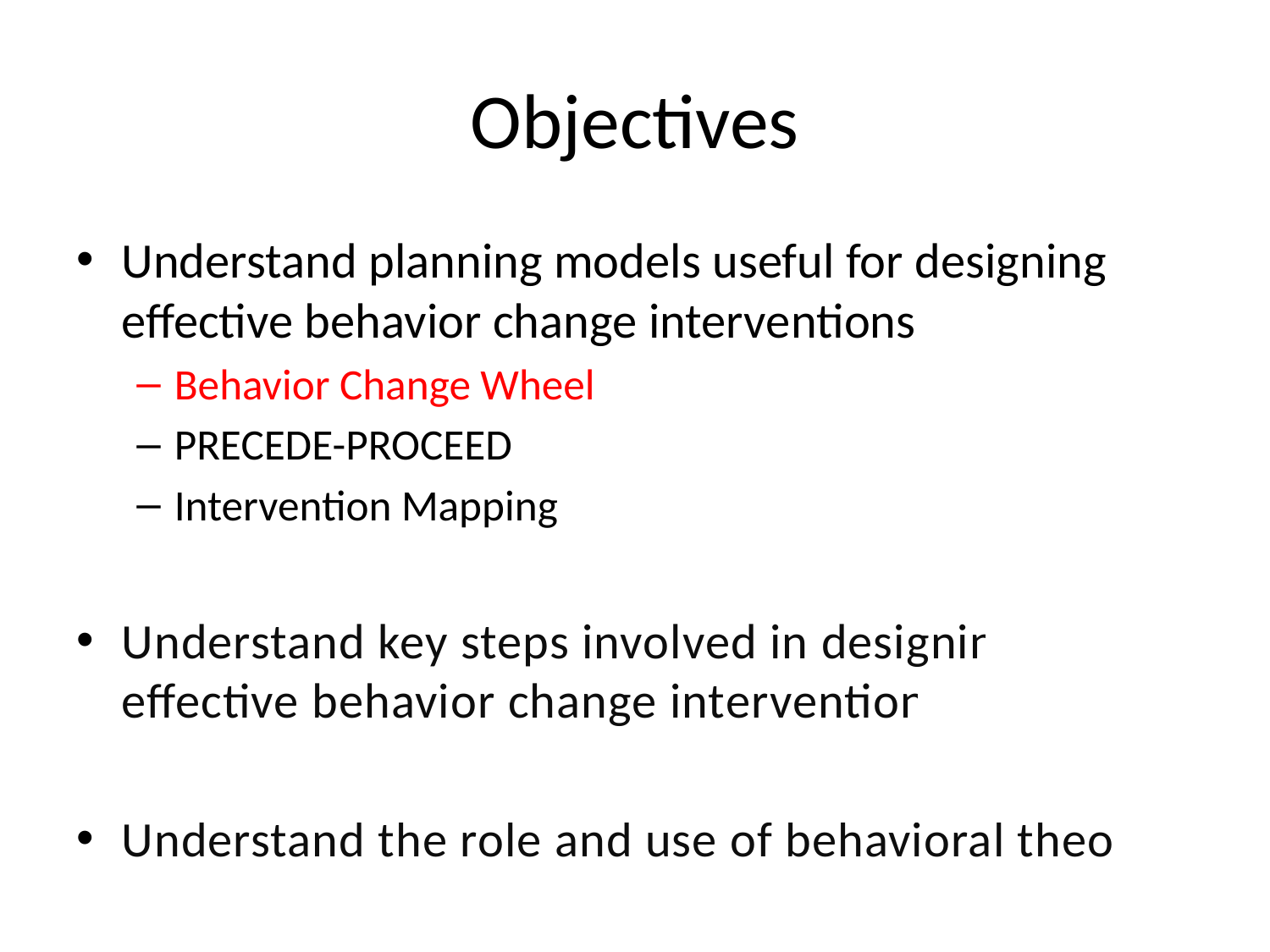

# Objectives
Understand planning models useful for designing effective behavior change interventions
Behavior Change Wheel
PRECEDE-PROCEED
Intervention Mapping

Understand key steps involved in designing effective behavior change interventions

Understand the role and use of behavioral theory